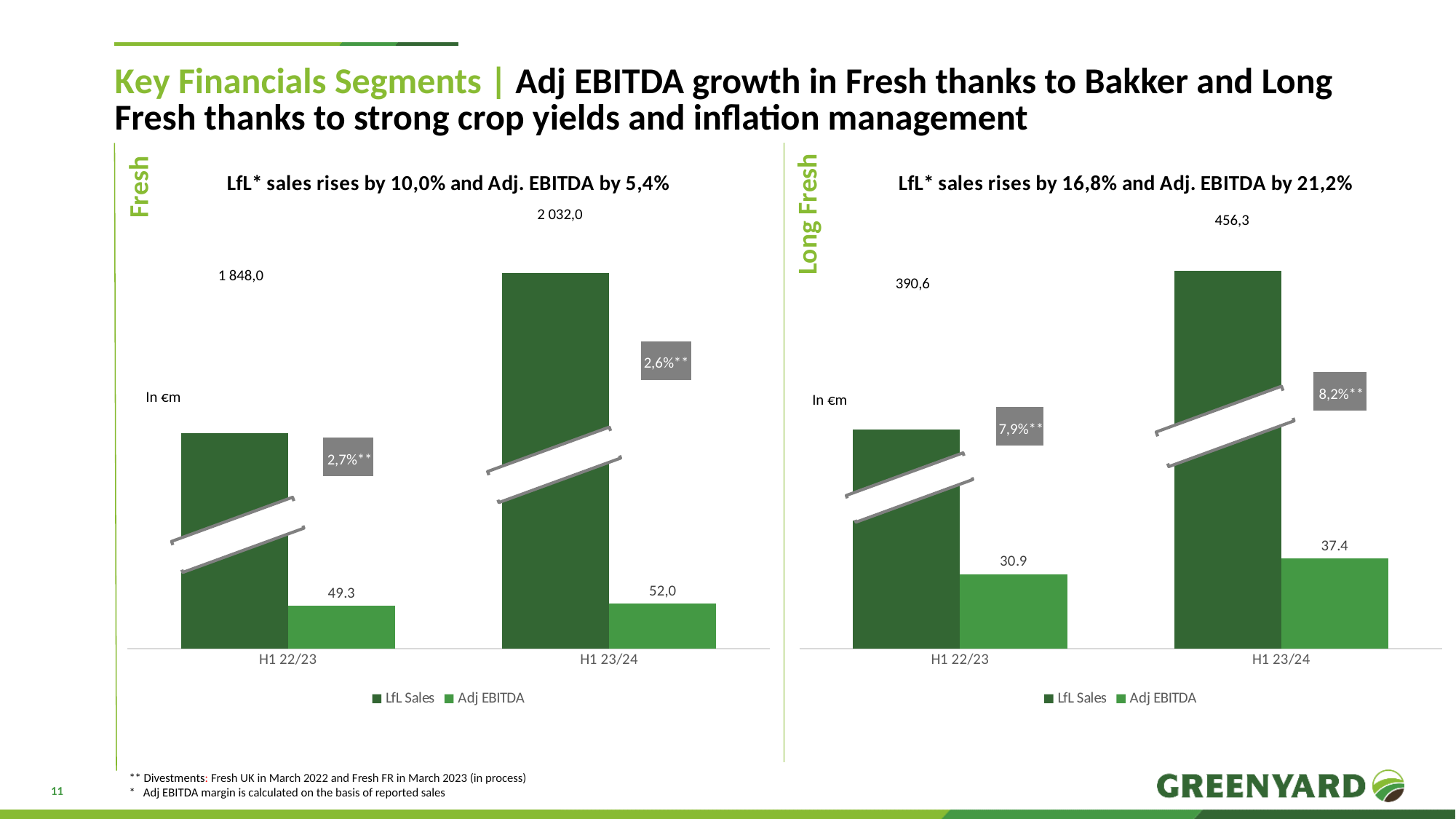

# Key Financials Segments | Adj EBITDA growth in Fresh thanks to Bakker and Long Fresh thanks to strong crop yields and inflation management

### Chart: LfL* sales rises by 10,0% and Adj. EBITDA by 5,4%

| Category | LfL Sales | Adj EBITDA |
|---|---|---|
| H1 22/23 | 248.0 | 49.3 |
| H1 23/24 | 432.0 | 52.0 |

### Chart: LfL* sales rises by 16,8% and Adj. EBITDA by 21,2%

| Category | LfL Sales | Adj EBITDA |
|---|---|---|
| H1 22/23 | 90.6 | 30.9 |
| H1 23/24 | 156.3 | 37.4 |
2 032,0
456,3
Long Fresh
Fresh
1 848,0
390,6

 2,6%**

8,2%**
In €m
In €m

7,9%**

2,7%**

** Divestments: Fresh UK in March 2022 and Fresh FR in March 2023 (in process)
*   Adj EBITDA margin is calculated on the basis of reported sales
11